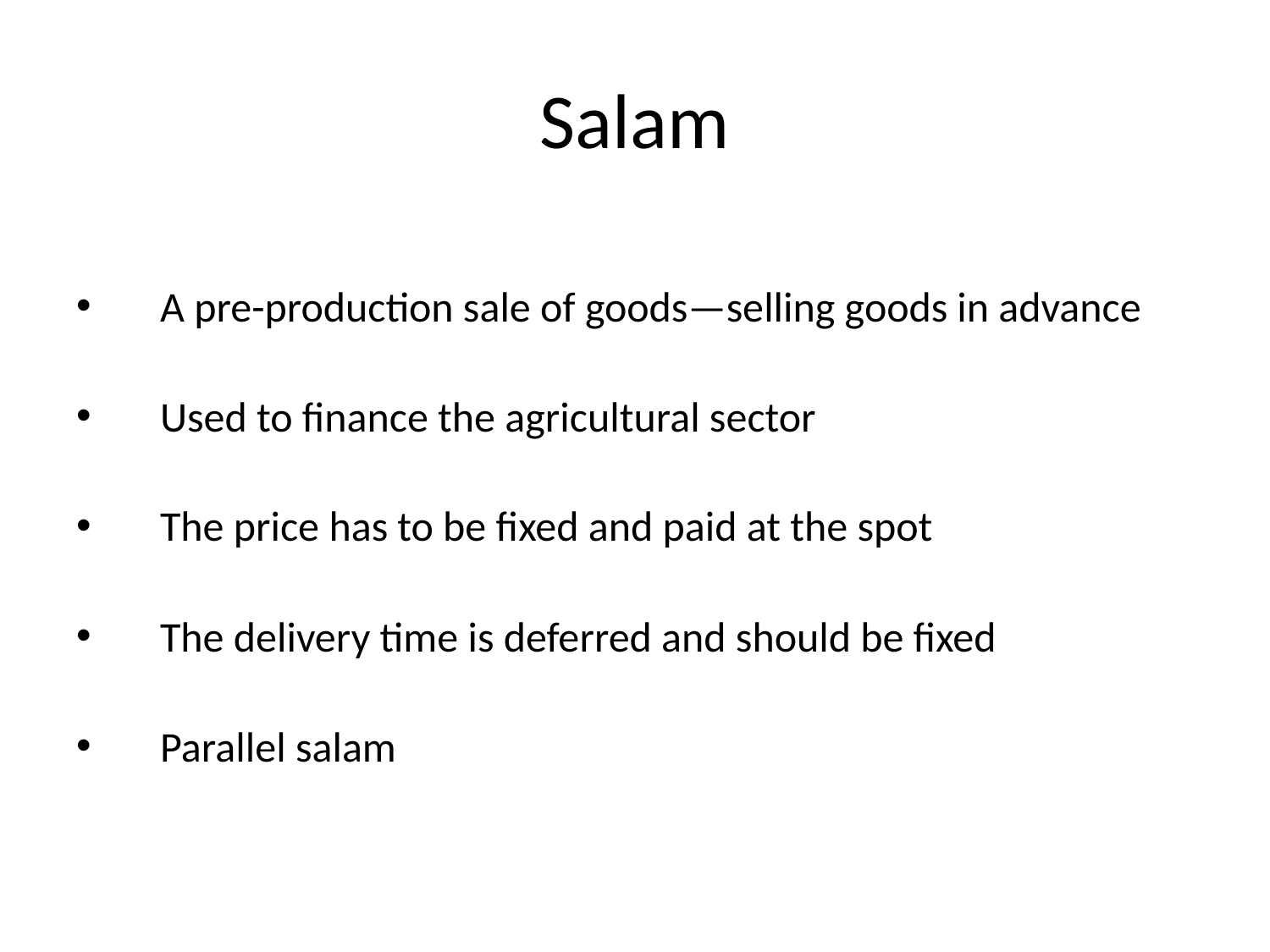

# Salam
A pre-production sale of goods—selling goods in advance
Used to finance the agricultural sector
The price has to be fixed and paid at the spot
The delivery time is deferred and should be fixed
Parallel salam